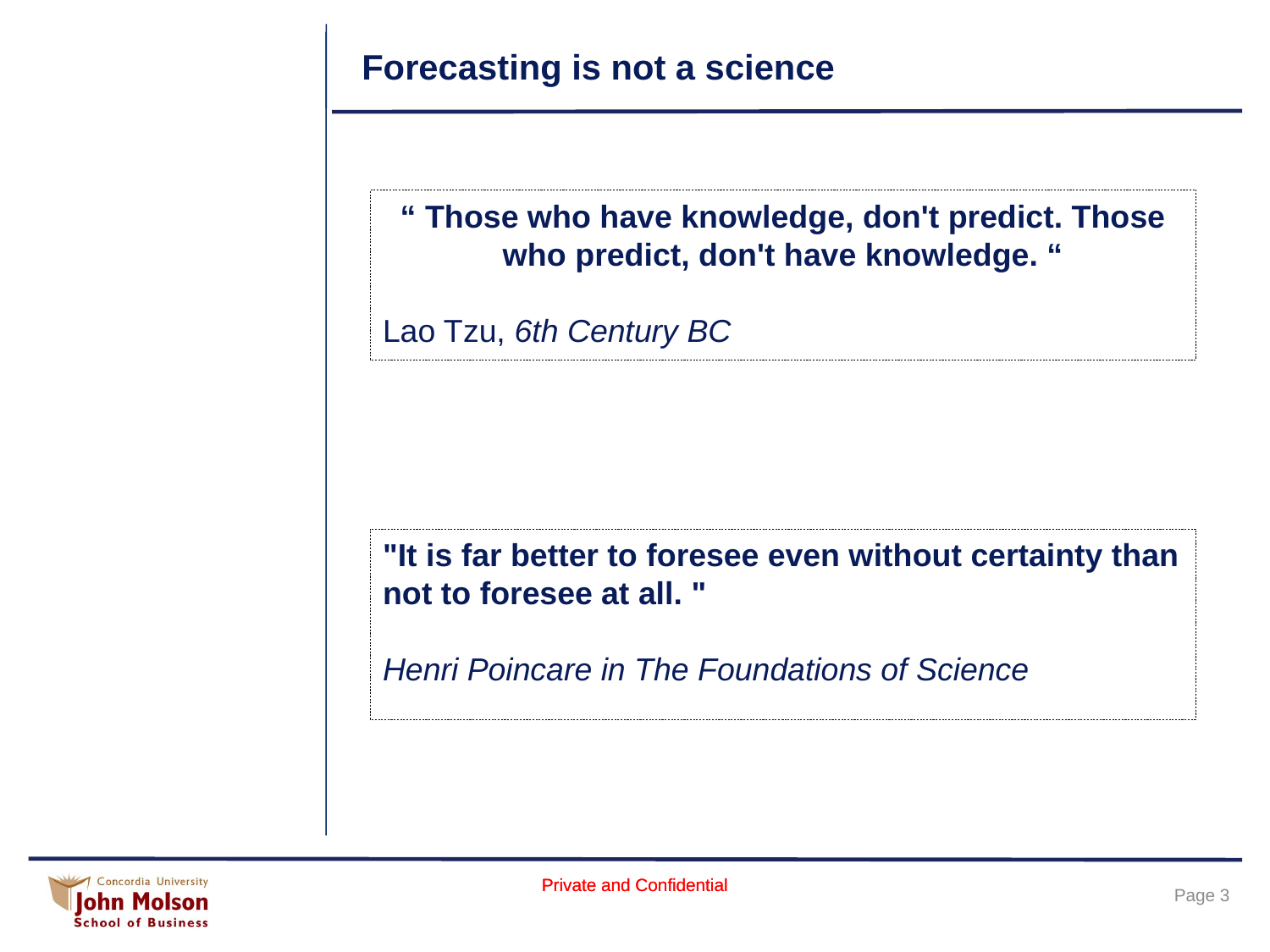

# Forecasting is not a science
“ Those who have knowledge, don't predict. Those who predict, don't have knowledge. “

Lao Tzu, 6th Century BC
"It is far better to foresee even without certainty than not to foresee at all. "

Henri Poincare in The Foundations of Science